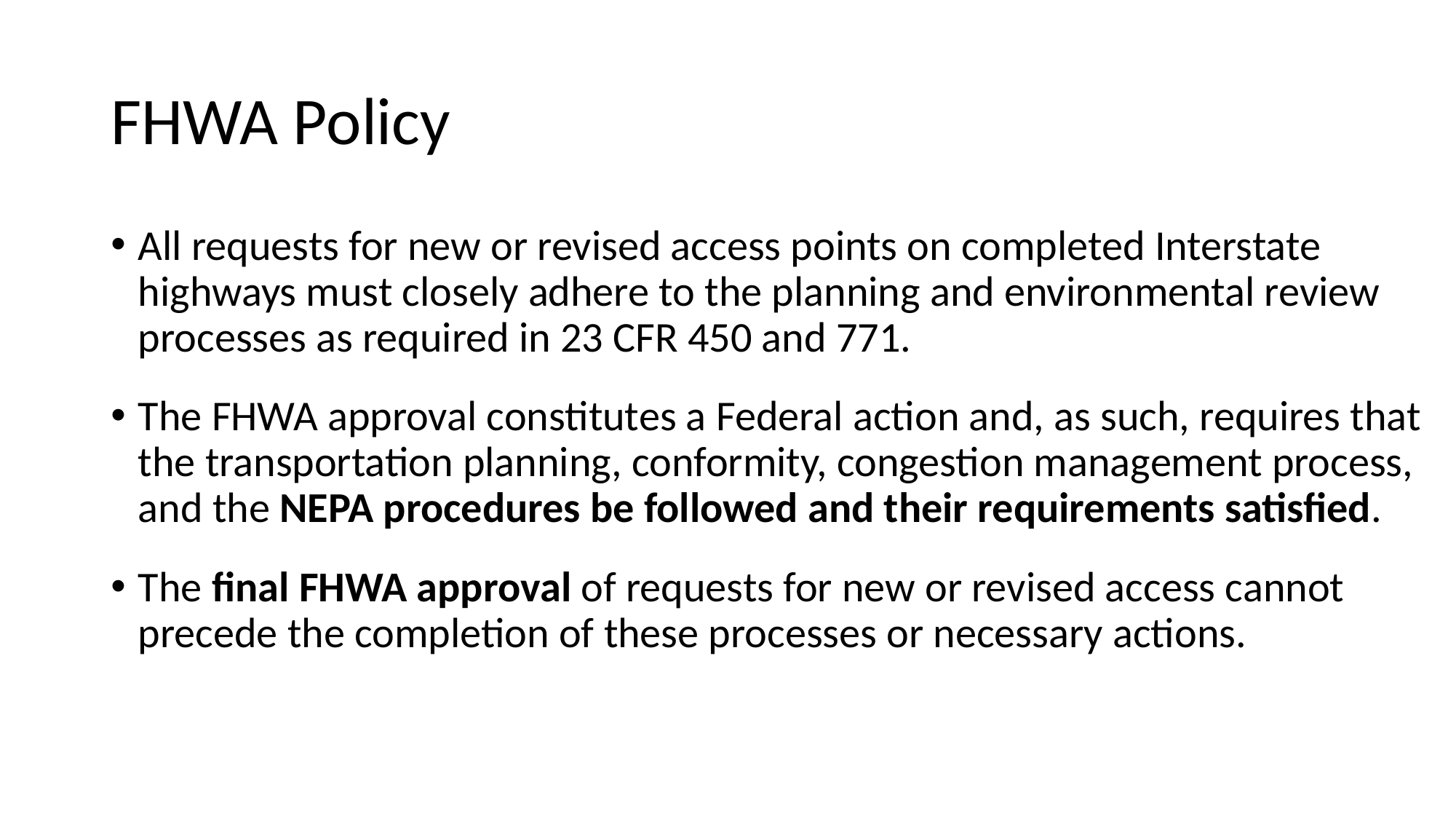

# FHWA Policy
In the memo releasing the 2017 Interstate Access Policy, FHWA stated that

“…The FHWA has identified several areas where the current Policy may be streamlined to eliminate duplication with other project reviews. The new Policy will now focus on the technical feasibility of any proposed change in access in support of FHWA's determination of safety, operational, and engineering acceptability. Consideration of the social, economic, and environmental impacts and planning considerations will be addressed through the National Environmental Policy Act (NEPA) review of the project.
This change will eliminate the potential for duplicative analysis of those issues in the State DOT's Interstate Access report and the NEPA documentation. The change will allow State DOTs to submit only a single technical report describing the types and results of technical analyses conducted to show that the change in access will not have significant negative impact on the safety and operations of the Interstate System…..”
https://www.fhwa.dot.gov/design/interstate/170522memo.cfm
All requests for new or revised access points on completed Interstate highways must closely adhere to the planning and environmental review processes as required in 23 CFR 450 and 771.
The FHWA approval constitutes a Federal action and, as such, requires that the transportation planning, conformity, congestion management process, and the NEPA procedures be followed and their requirements satisfied.
The final FHWA approval of requests for new or revised access cannot precede the completion of these processes or necessary actions.